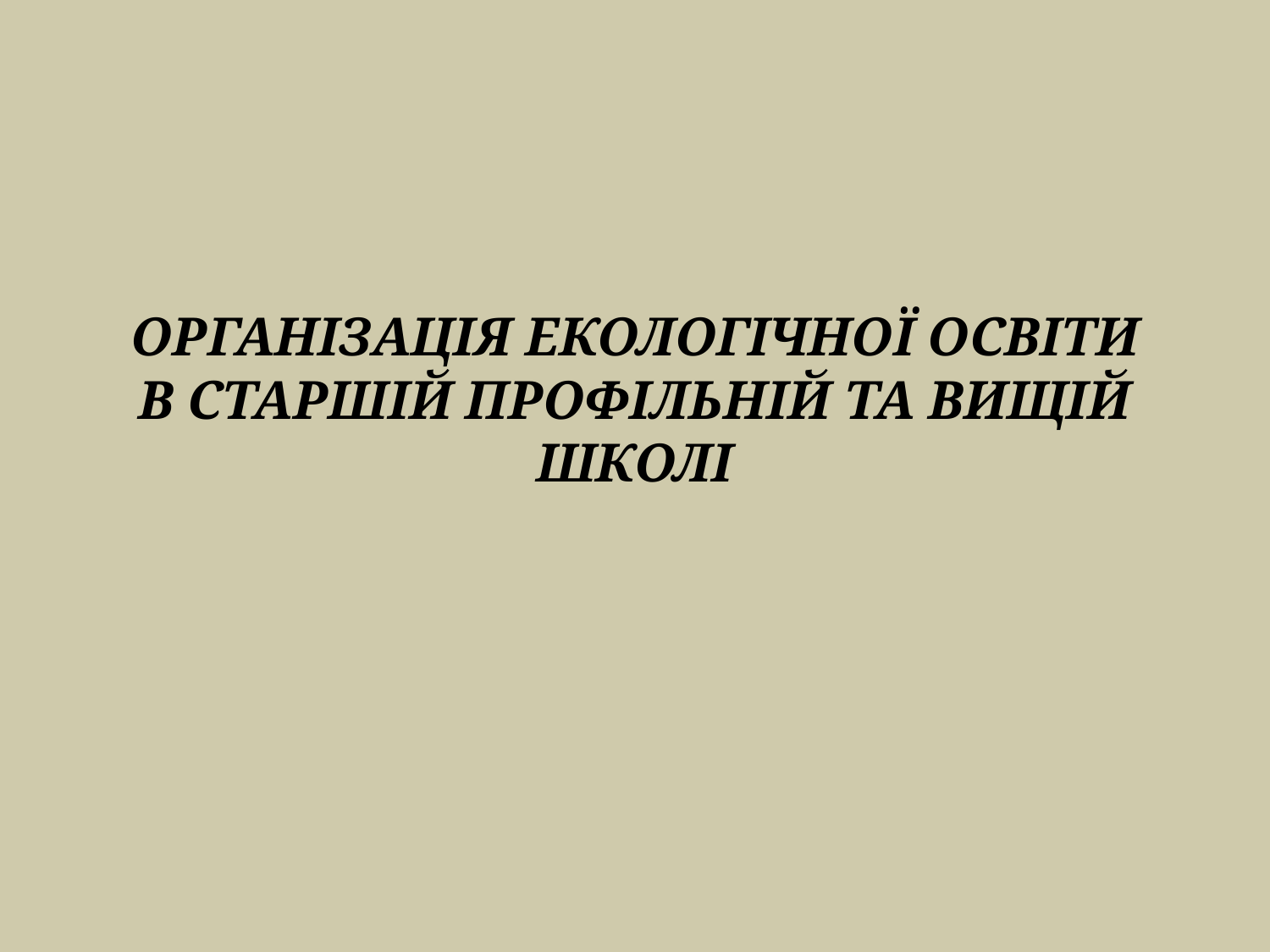

# ОРГАНІЗАЦІЯ ЕКОЛОГІЧНОЇ ОСВІТИ В СТАРШІЙ ПРОФІЛЬНІЙ ТА ВИЩІЙ ШКОЛІ